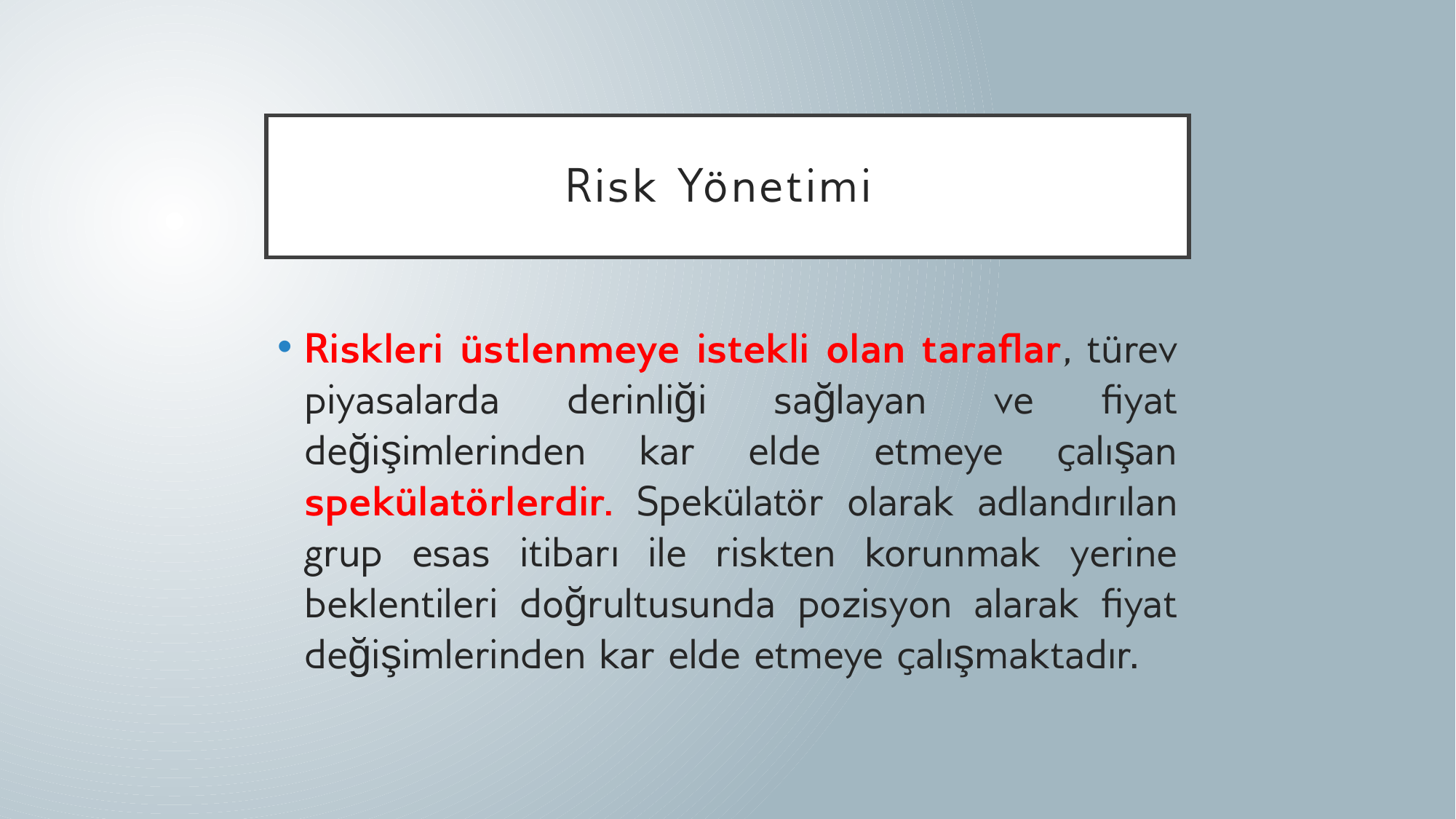

# Risk Yönetimi
Riskleri üstlenmeye istekli olan taraflar, türev piyasalarda derinliği sağlayan ve fiyat değişimlerinden kar elde etmeye çalışan spekülatörlerdir. Spekülatör olarak adlandırılan grup esas itibarı ile riskten korunmak yerine beklentileri doğrultusunda pozisyon alarak fiyat değişimlerinden kar elde etmeye çalışmaktadır.